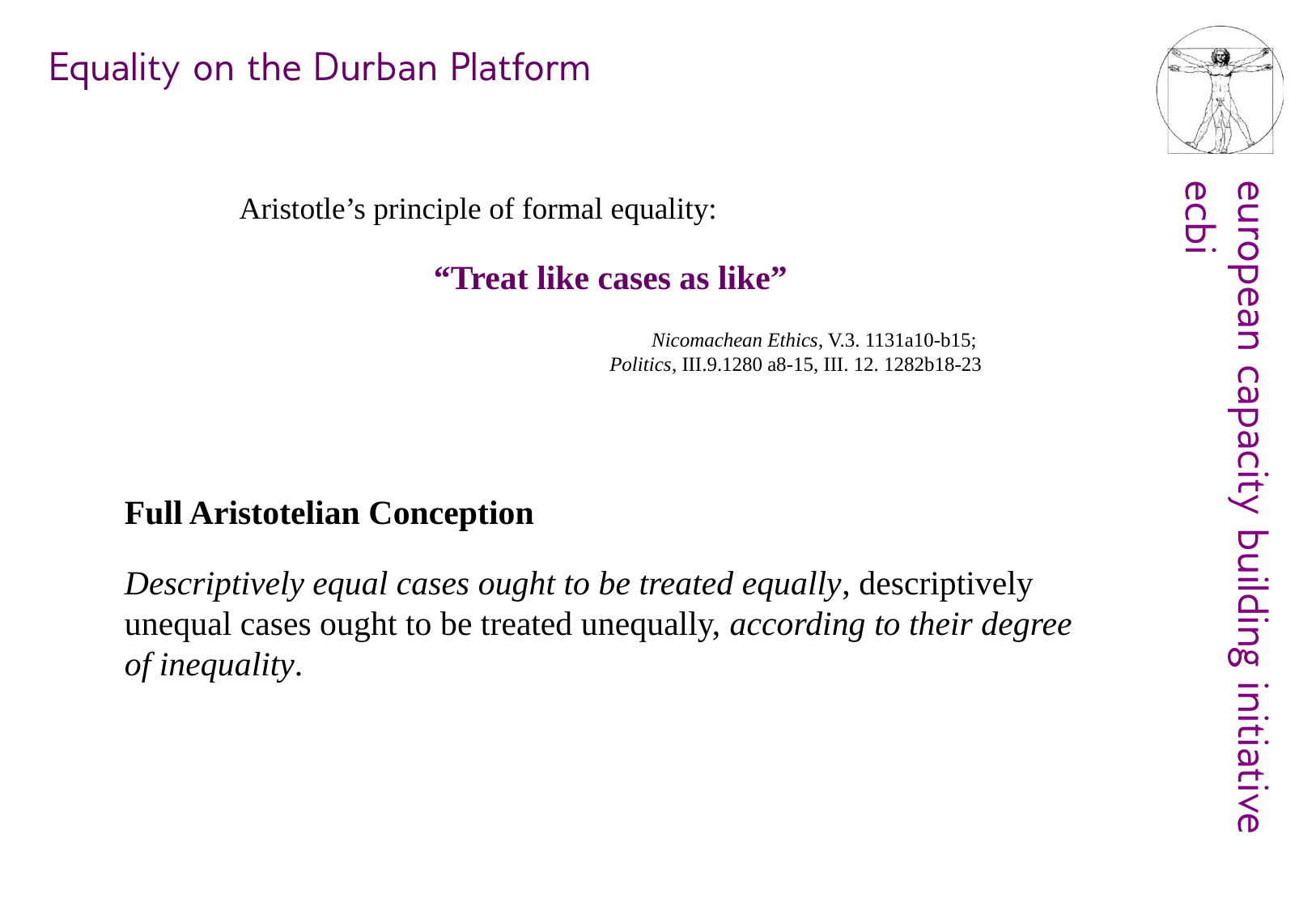

Equality on the Durban Platform
Aristotle’s principle of formal equality:
“Treat like cases as like”
Nicomachean Ethics, V.3. 1131a10-b15;
Politics, III.9.1280 a8-15, III. 12. 1282b18-23
Full Aristotelian Conception
Descriptively equal cases ought to be treated equally, descriptively unequal cases ought to be treated unequally, according to their degree of inequality.